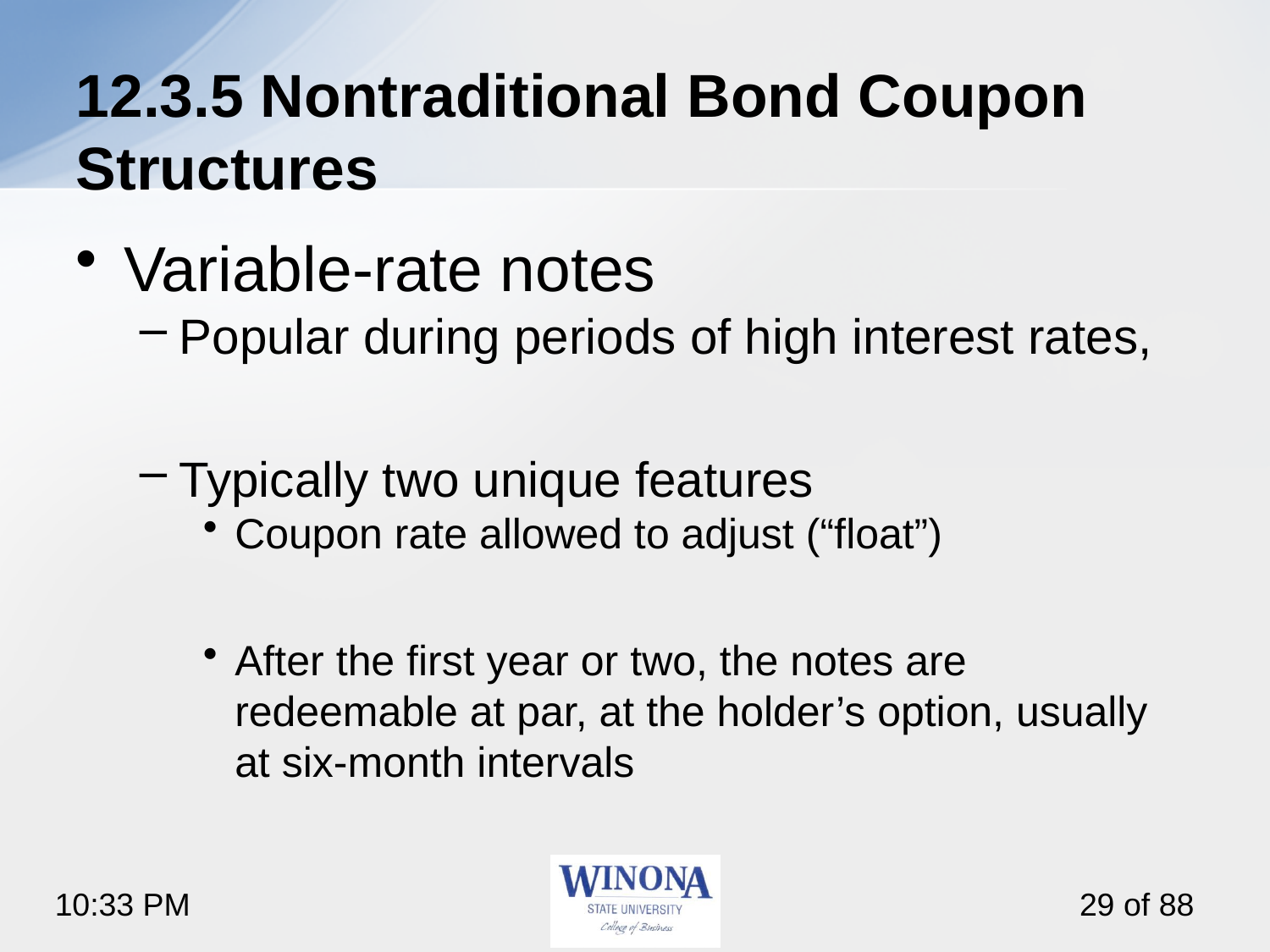

# 12.3.5 Nontraditional Bond Coupon Structures
Variable-rate notes
Popular during periods of high interest rates,

Typically two unique features
Coupon rate allowed to adjust (“float”)

After the first year or two, the notes are redeemable at par, at the holder’s option, usually at six-month intervals